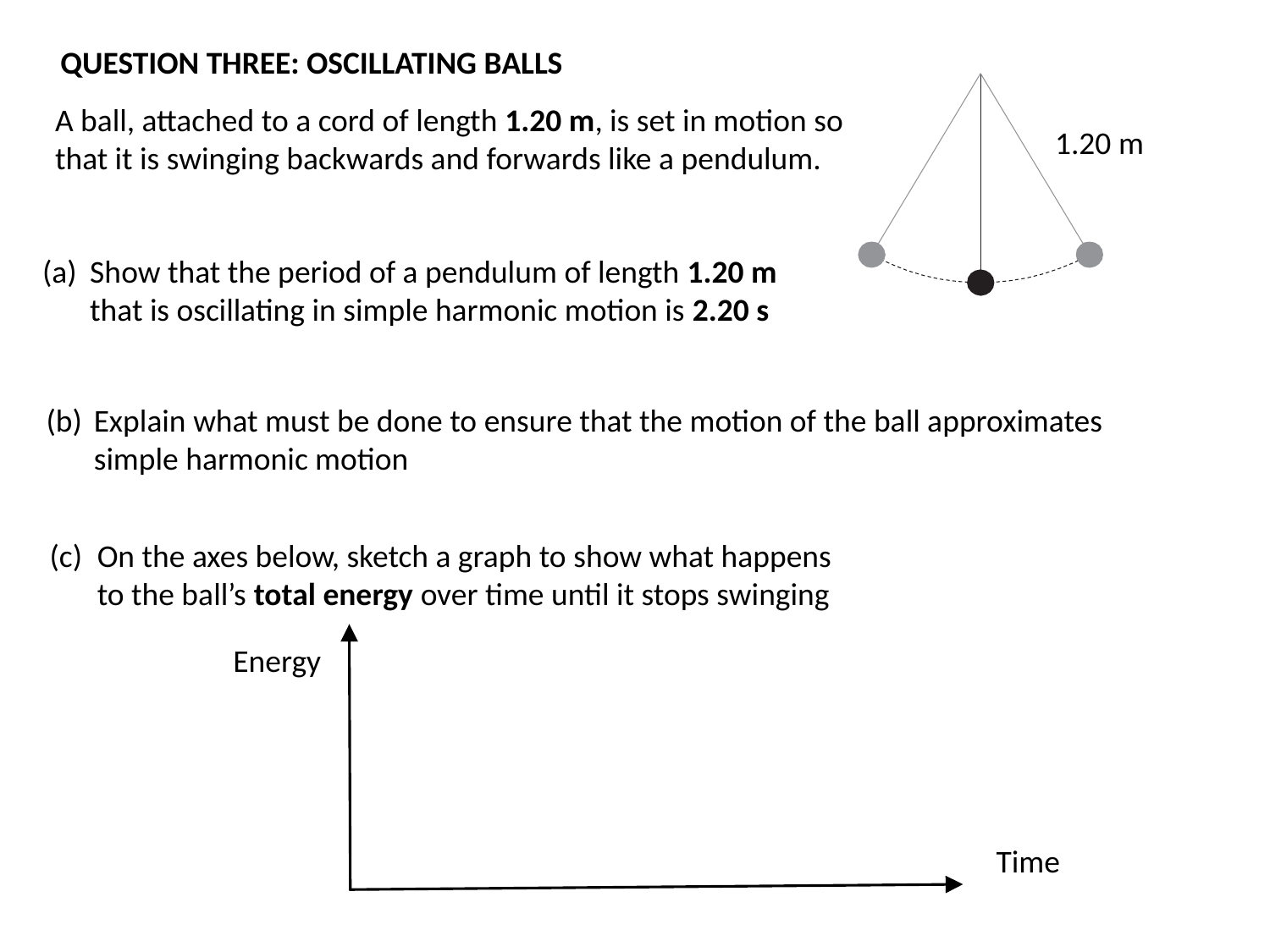

QUESTION THREE: OSCILLATING BALLS

1.20 m
A ball, attached to a cord of length 1.20 m, is set in motion so that it is swinging backwards and forwards like a pendulum.
Show that the period of a pendulum of length 1.20 m that is oscillating in simple harmonic motion is 2.20 s
Explain what must be done to ensure that the motion of the ball approximates simple harmonic motion
On the axes below, sketch a graph to show what happens to the ball’s total energy over time until it stops swinging
Energy
Time